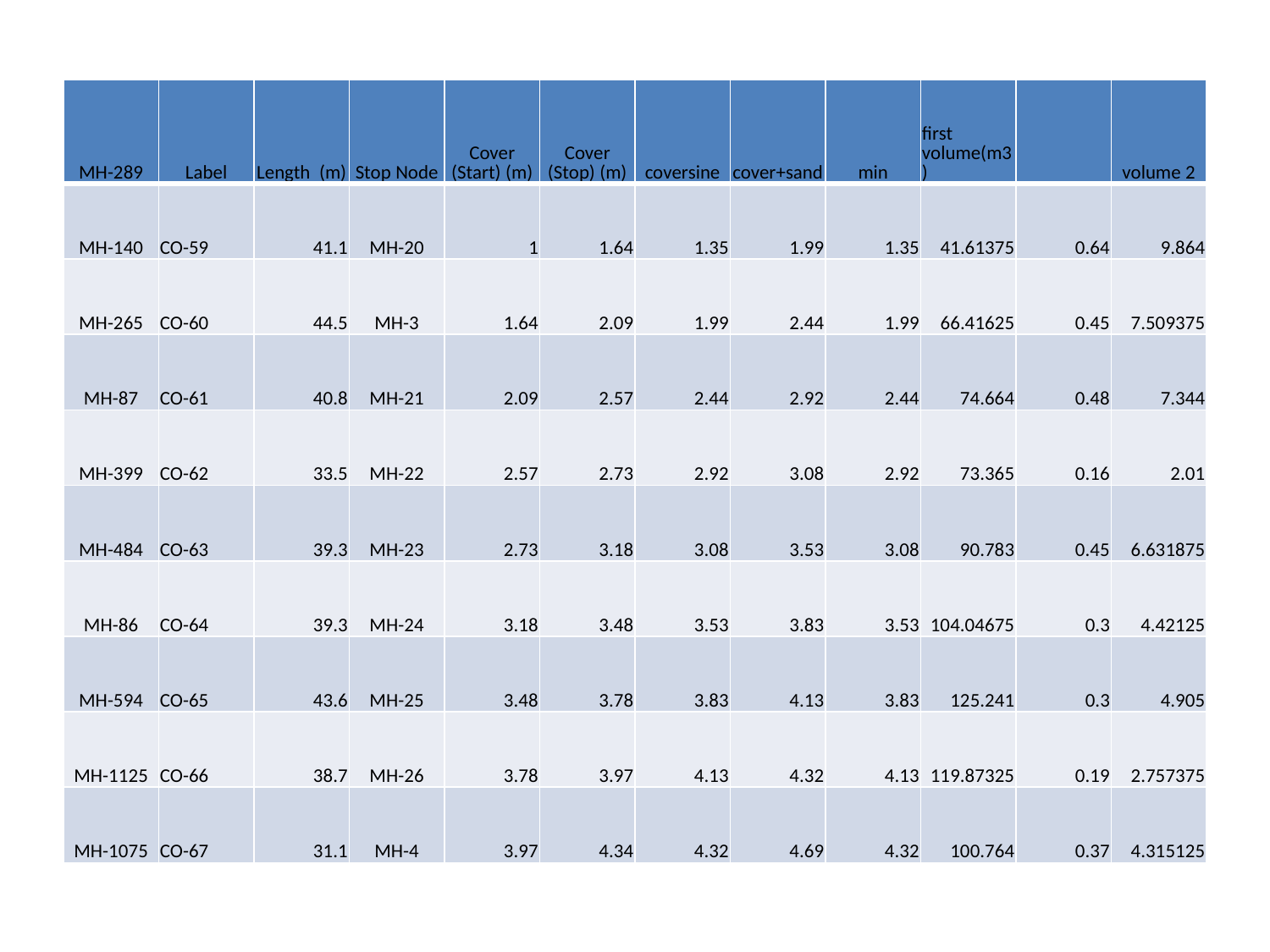

#
| MH-289 | Label | Length (m) | Stop Node | Cover (Start) (m) | Cover (Stop) (m) | coversine | cover+sand | min | first volume(m3) |  | volume 2 |
| --- | --- | --- | --- | --- | --- | --- | --- | --- | --- | --- | --- |
| MH-140 | CO-59 | 41.1 | MH-20 | 1 | 1.64 | 1.35 | 1.99 | 1.35 | 41.61375 | 0.64 | 9.864 |
| MH-265 | CO-60 | 44.5 | MH-3 | 1.64 | 2.09 | 1.99 | 2.44 | 1.99 | 66.41625 | 0.45 | 7.509375 |
| MH-87 | CO-61 | 40.8 | MH-21 | 2.09 | 2.57 | 2.44 | 2.92 | 2.44 | 74.664 | 0.48 | 7.344 |
| MH-399 | CO-62 | 33.5 | MH-22 | 2.57 | 2.73 | 2.92 | 3.08 | 2.92 | 73.365 | 0.16 | 2.01 |
| MH-484 | CO-63 | 39.3 | MH-23 | 2.73 | 3.18 | 3.08 | 3.53 | 3.08 | 90.783 | 0.45 | 6.631875 |
| MH-86 | CO-64 | 39.3 | MH-24 | 3.18 | 3.48 | 3.53 | 3.83 | 3.53 | 104.04675 | 0.3 | 4.42125 |
| MH-594 | CO-65 | 43.6 | MH-25 | 3.48 | 3.78 | 3.83 | 4.13 | 3.83 | 125.241 | 0.3 | 4.905 |
| MH-1125 | CO-66 | 38.7 | MH-26 | 3.78 | 3.97 | 4.13 | 4.32 | 4.13 | 119.87325 | 0.19 | 2.757375 |
| MH-1075 | CO-67 | 31.1 | MH-4 | 3.97 | 4.34 | 4.32 | 4.69 | 4.32 | 100.764 | 0.37 | 4.315125 |